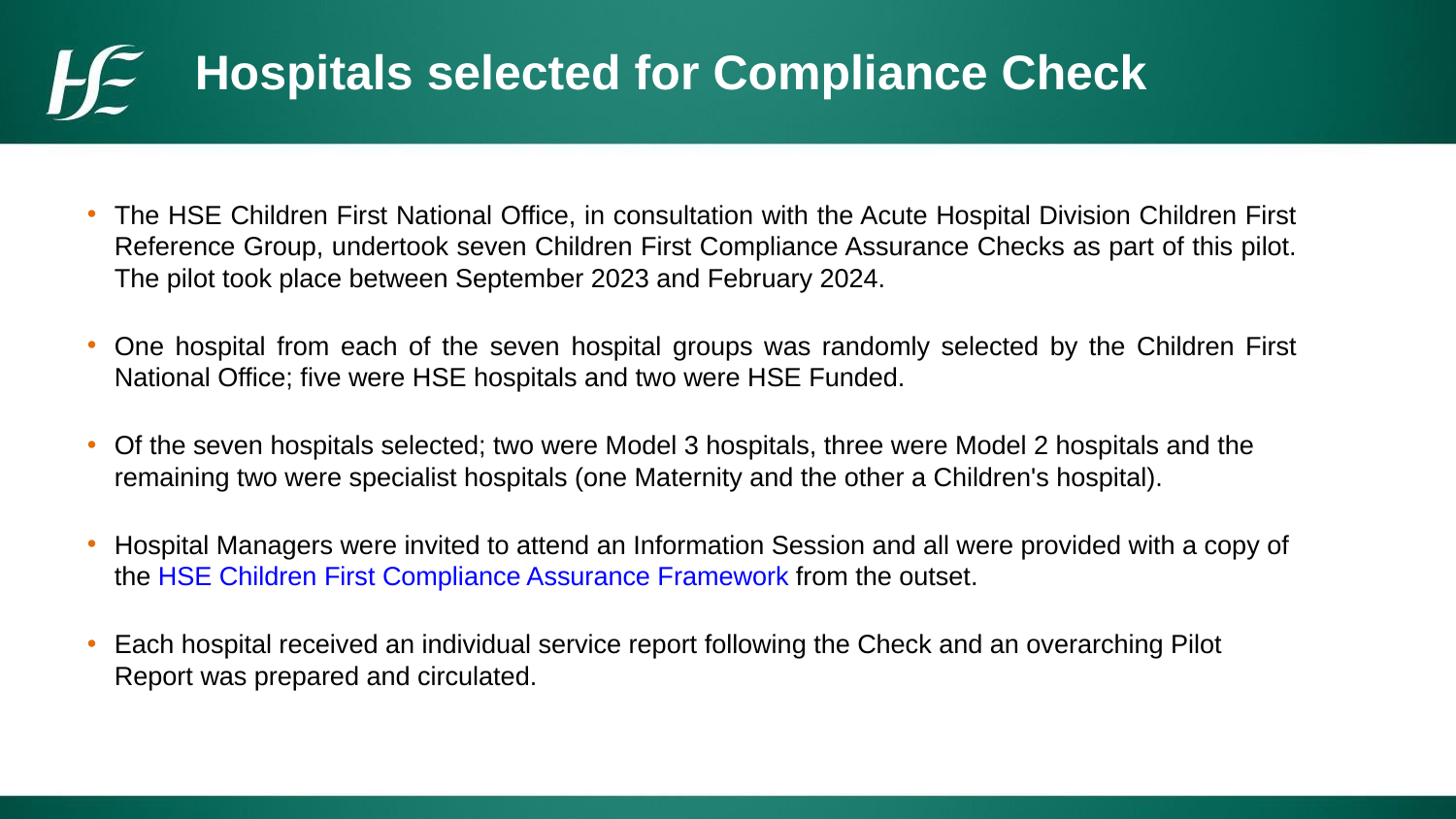

# Hospitals selected for Compliance Check
The HSE Children First National Office, in consultation with the Acute Hospital Division Children First Reference Group, undertook seven Children First Compliance Assurance Checks as part of this pilot. The pilot took place between September 2023 and February 2024.
One hospital from each of the seven hospital groups was randomly selected by the Children First National Office; five were HSE hospitals and two were HSE Funded.
Of the seven hospitals selected; two were Model 3 hospitals, three were Model 2 hospitals and the remaining two were specialist hospitals (one Maternity and the other a Children's hospital).
Hospital Managers were invited to attend an Information Session and all were provided with a copy of the HSE Children First Compliance Assurance Framework from the outset.
Each hospital received an individual service report following the Check and an overarching Pilot Report was prepared and circulated.